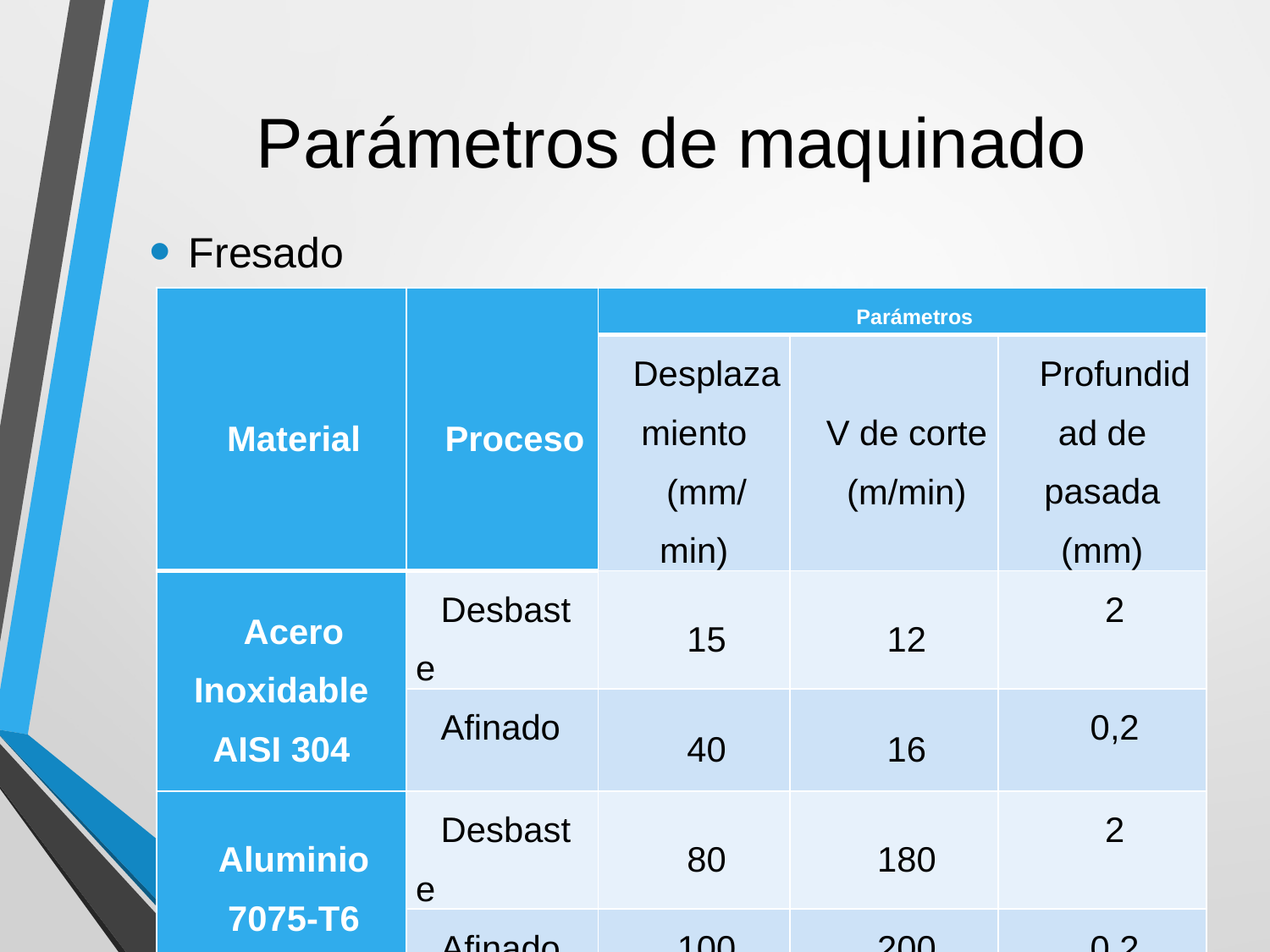

# Parámetros de maquinado
Fresado
| Material | Proceso | Parámetros |  |  |
| --- | --- | --- | --- | --- |
|  |  | Desplazamiento (mm/min) | V de corte (m/min) | Profundidad de pasada (mm) |
| Acero Inoxidable AISI 304 | Desbaste | 15 | 12 | 2 |
|  | Afinado | 40 | 16 | 0,2 |
| Aluminio 7075-T6 | Desbaste | 80 | 180 | 2 |
|  | Afinado | 100 | 200 | 0,2 |